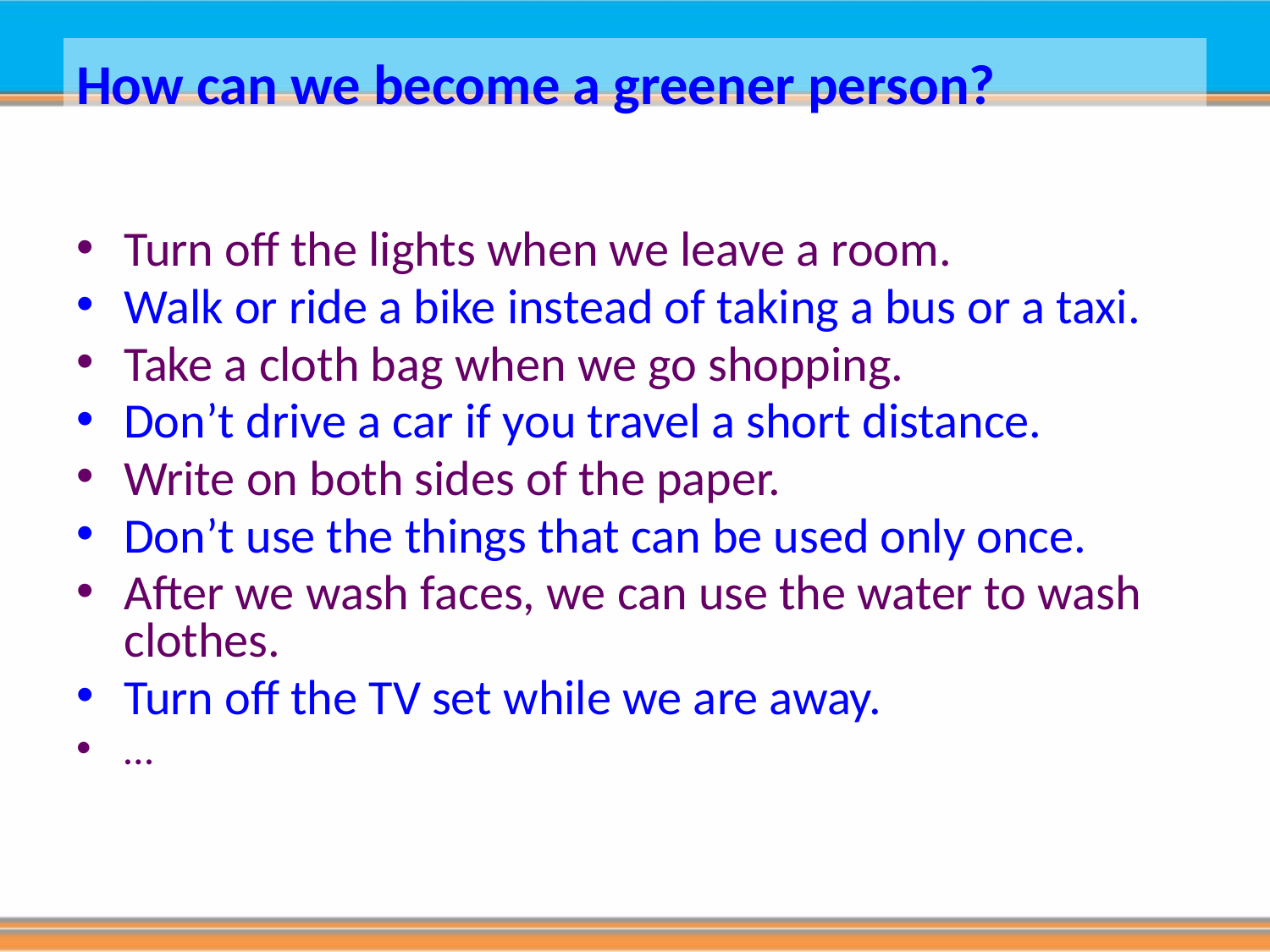

# How can we become a greener person?
Turn off the lights when we leave a room.
Walk or ride a bike instead of taking a bus or a taxi.
Take a cloth bag when we go shopping.
Don’t drive a car if you travel a short distance.
Write on both sides of the paper.
Don’t use the things that can be used only once.
After we wash faces, we can use the water to wash clothes.
Turn off the TV set while we are away.
…